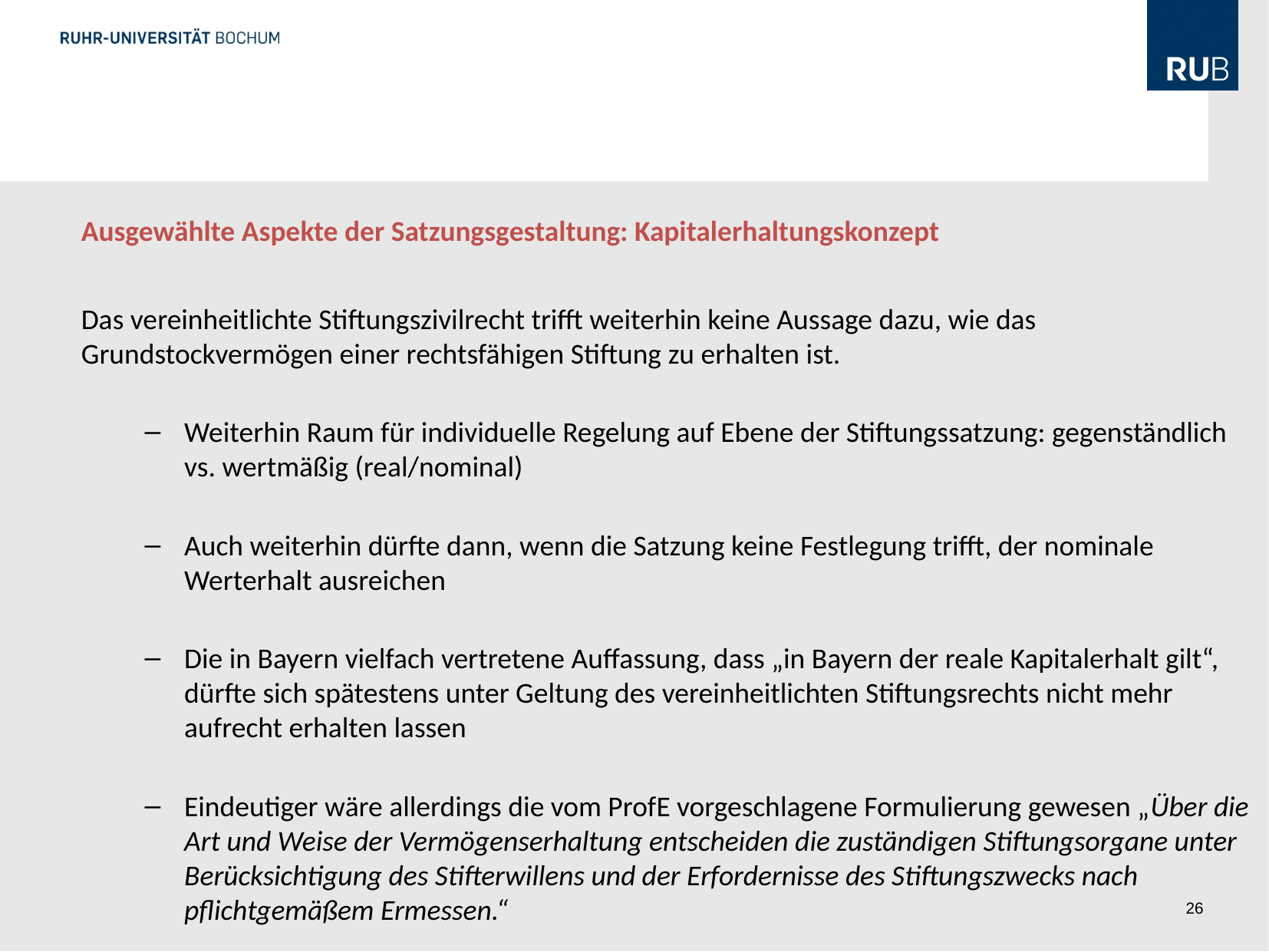

#

Ausgewählte Aspekte der Satzungsgestaltung: Kapitalerhaltungskonzept

Das vereinheitlichte Stiftungszivilrecht trifft weiterhin keine Aussage dazu, wie das Grundstockvermögen einer rechtsfähigen Stiftung zu erhalten ist.
Weiterhin Raum für individuelle Regelung auf Ebene der Stiftungssatzung: gegenständlich vs. wertmäßig (real/nominal)
Auch weiterhin dürfte dann, wenn die Satzung keine Festlegung trifft, der nominale Werterhalt ausreichen
Die in Bayern vielfach vertretene Auffassung, dass „in Bayern der reale Kapitalerhalt gilt“, dürfte sich spätestens unter Geltung des vereinheitlichten Stiftungsrechts nicht mehr aufrecht erhalten lassen
Eindeutiger wäre allerdings die vom ProfE vorgeschlagene Formulierung gewesen „Über die Art und Weise der Vermögenserhaltung entscheiden die zuständigen Stiftungsorgane unter Berücksichtigung des Stifterwillens und der Erfordernisse des Stiftungszwecks nach pflichtgemäßem Ermessen.“